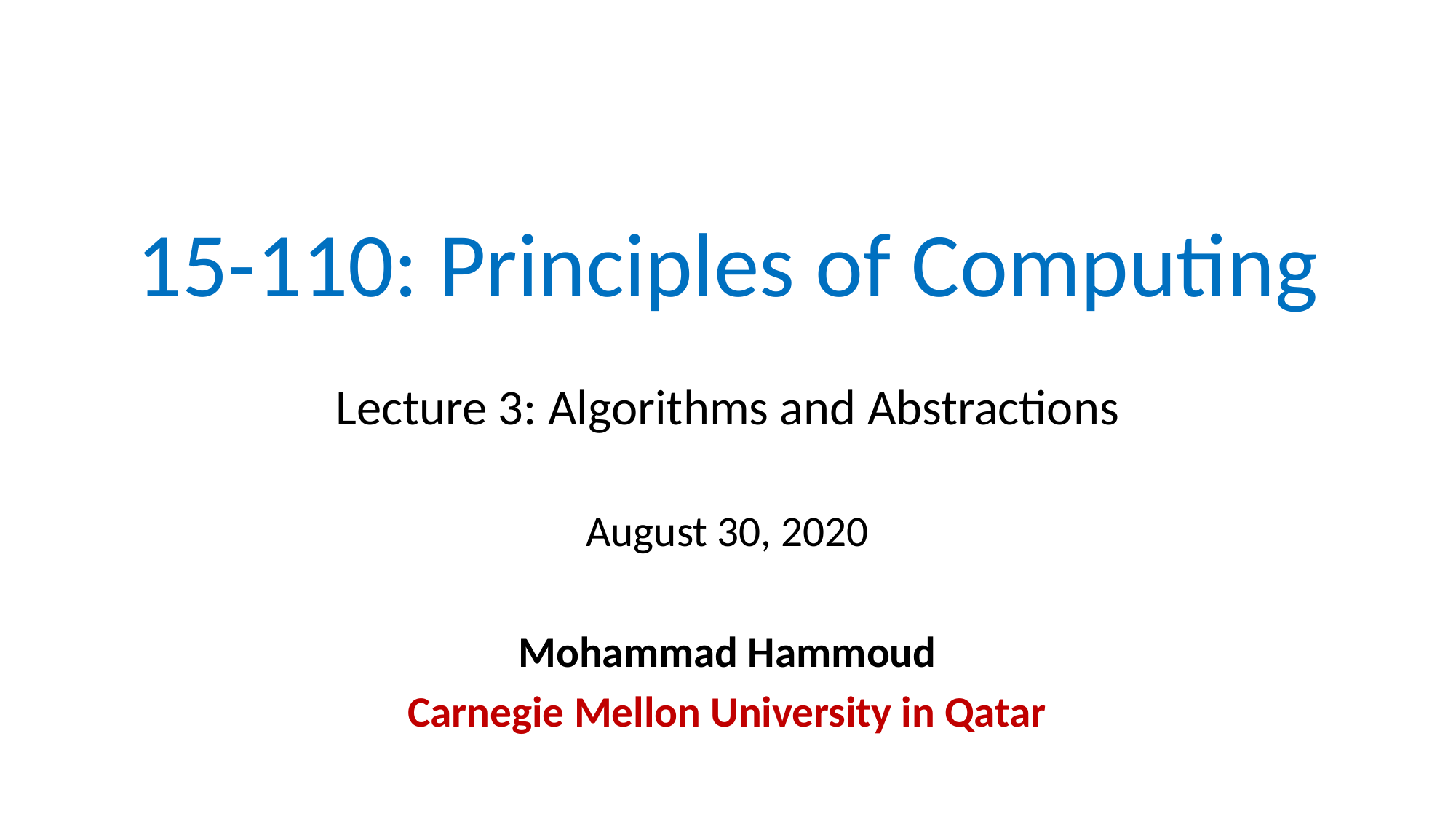

# 15-110: Principles of Computing
Lecture 3: Algorithms and Abstractions

August 30, 2020

Mohammad Hammoud
Carnegie Mellon University in Qatar